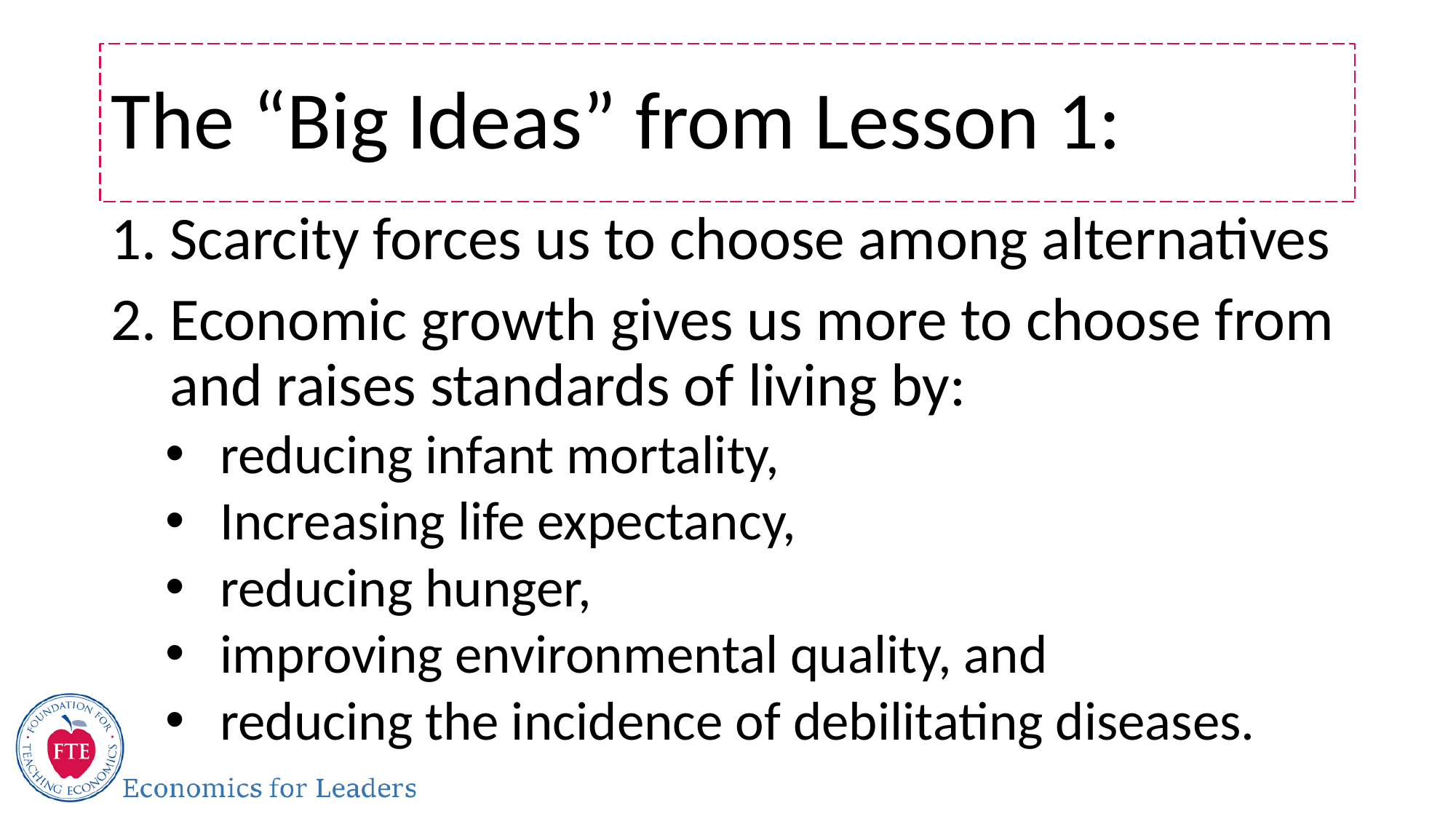

# The “Big Ideas” from Lesson 1:
Scarcity forces us to choose among alternatives
Economic growth gives us more to choose from and raises standards of living by:
reducing infant mortality,
Increasing life expectancy,
reducing hunger,
improving environmental quality, and
reducing the incidence of debilitating diseases.